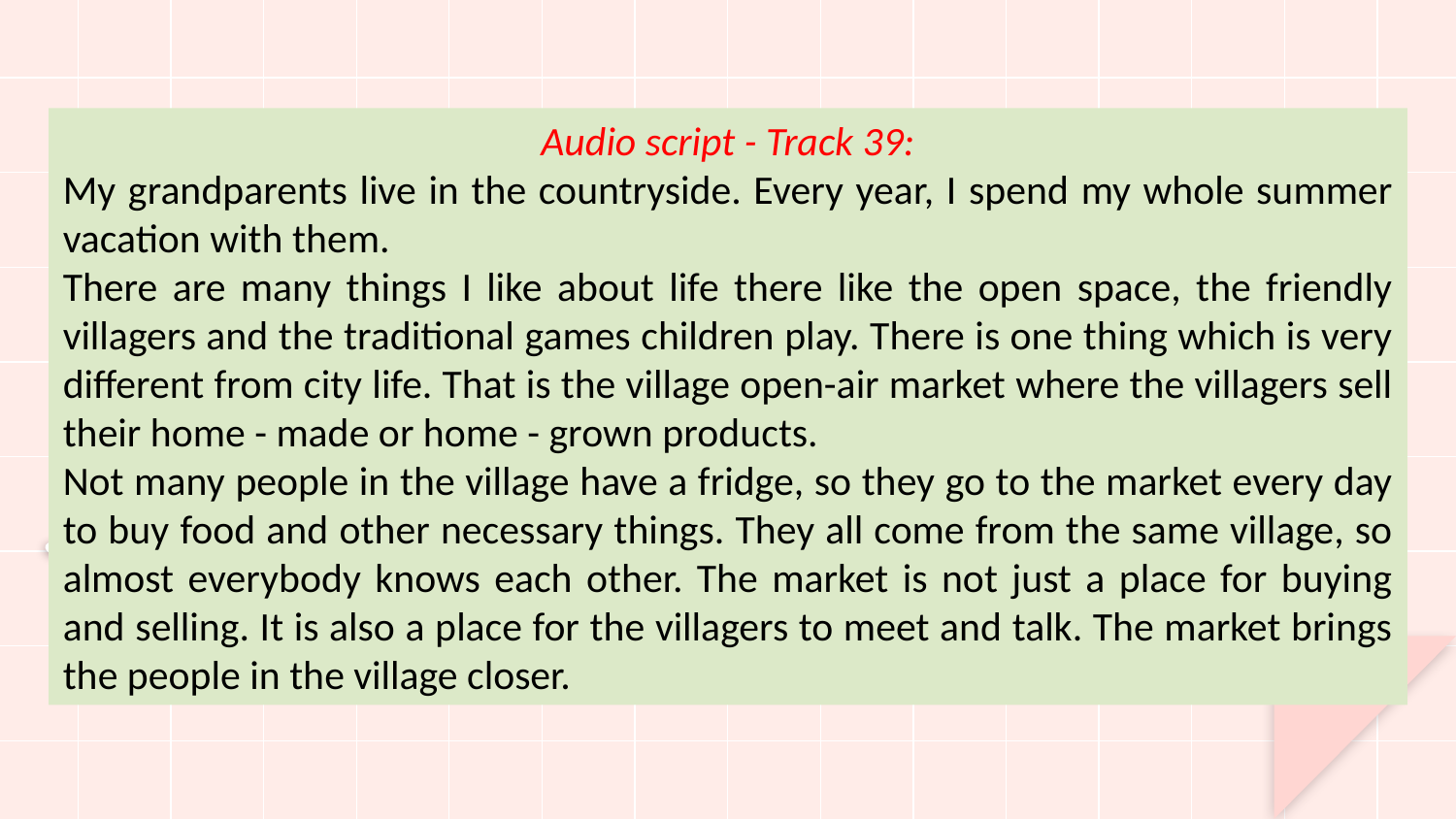

Audio script - Track 39:
My grandparents live in the countryside. Every year, I spend my whole summer vacation with them.
There are many things I like about life there like the open space, the friendly villagers and the traditional games children play. There is one thing which is very different from city life. That is the village open-air market where the villagers sell their home - made or home - grown products.
Not many people in the village have a fridge, so they go to the market every day to buy food and other necessary things. They all come from the same village, so almost everybody knows each other. The market is not just a place for buying and selling. It is also a place for the villagers to meet and talk. The market brings the people in the village closer.